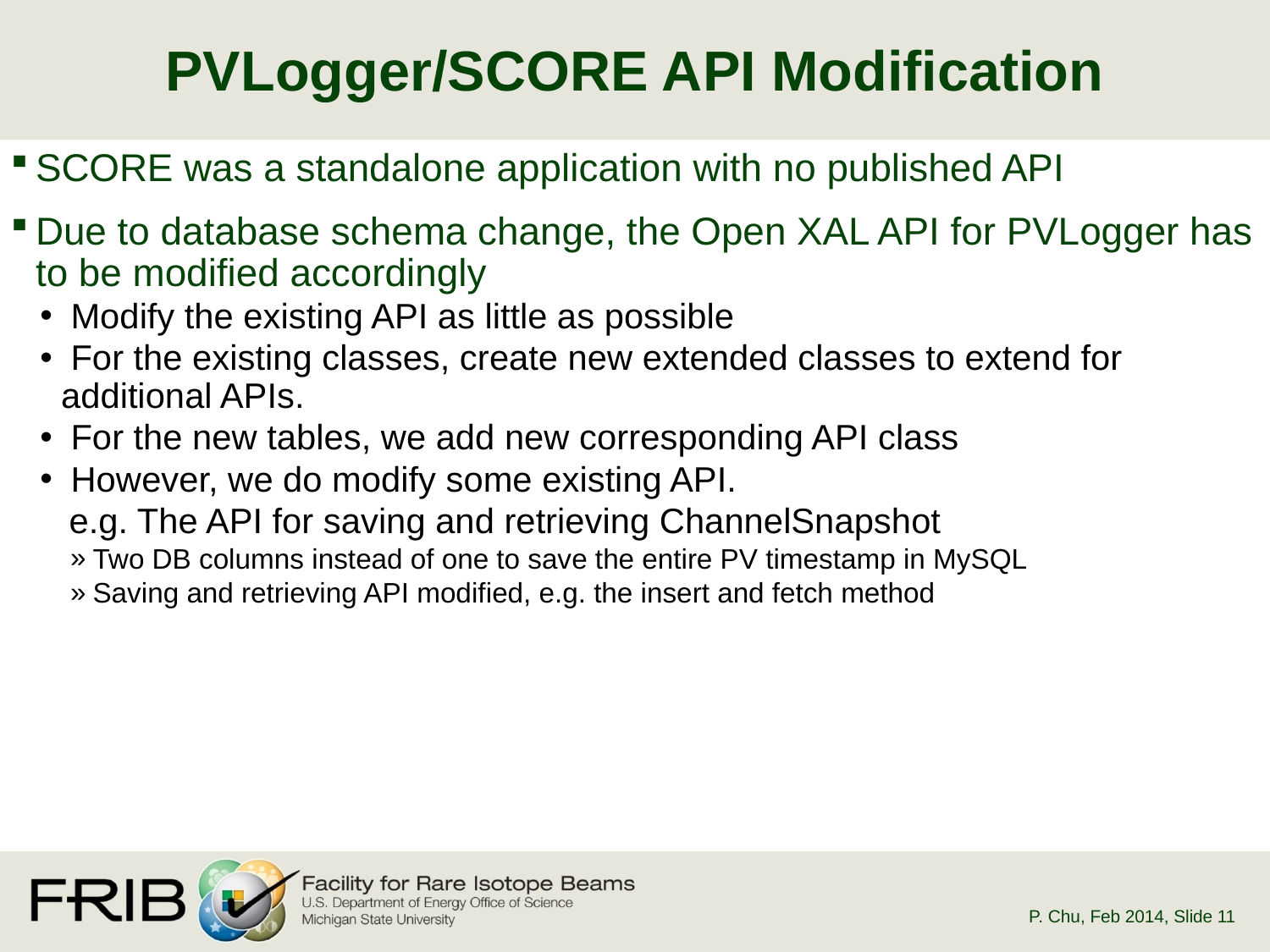

# PVLogger/SCORE API Modification
SCORE was a standalone application with no published API
Due to database schema change, the Open XAL API for PVLogger has to be modified accordingly
 Modify the existing API as little as possible
 For the existing classes, create new extended classes to extend for additional APIs.
 For the new tables, we add new corresponding API class
 However, we do modify some existing API.
   e.g. The API for saving and retrieving ChannelSnapshot
Two DB columns instead of one to save the entire PV timestamp in MySQL
Saving and retrieving API modified, e.g. the insert and fetch method
P. Chu, Feb 2014
, Slide 11